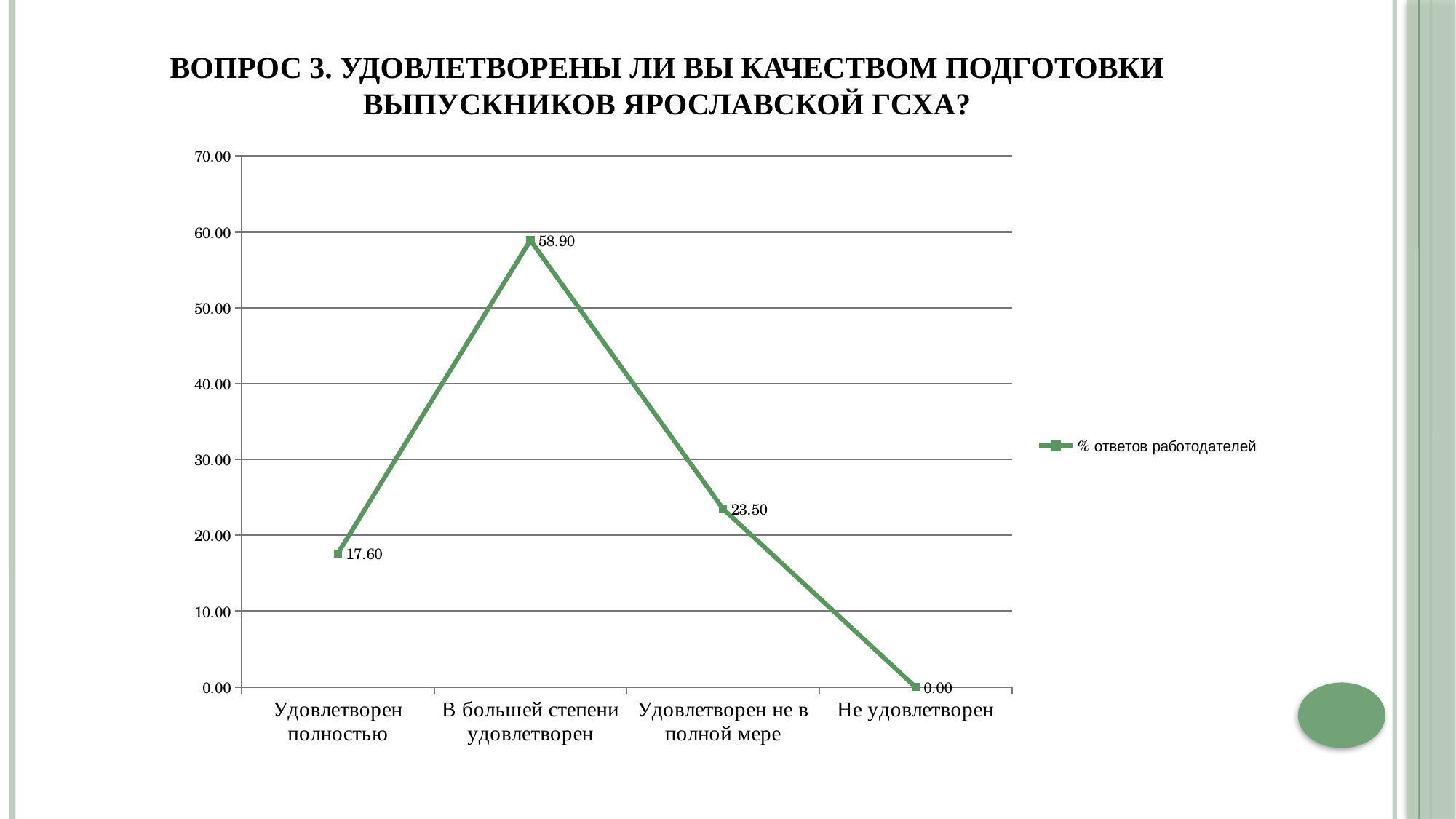

# Вопрос 3. Удовлетворены ли Вы качеством подготовки выпускников Ярославской ГСХА?

### Chart

| Category |  |
|---|---|
| Удовлетворен полностью | 17.6 |
| В большей степени удовлетворен | 58.9 |
| Удовлетворен не в полной мере | 23.5 |
| Не удовлетворен | 0.0 |